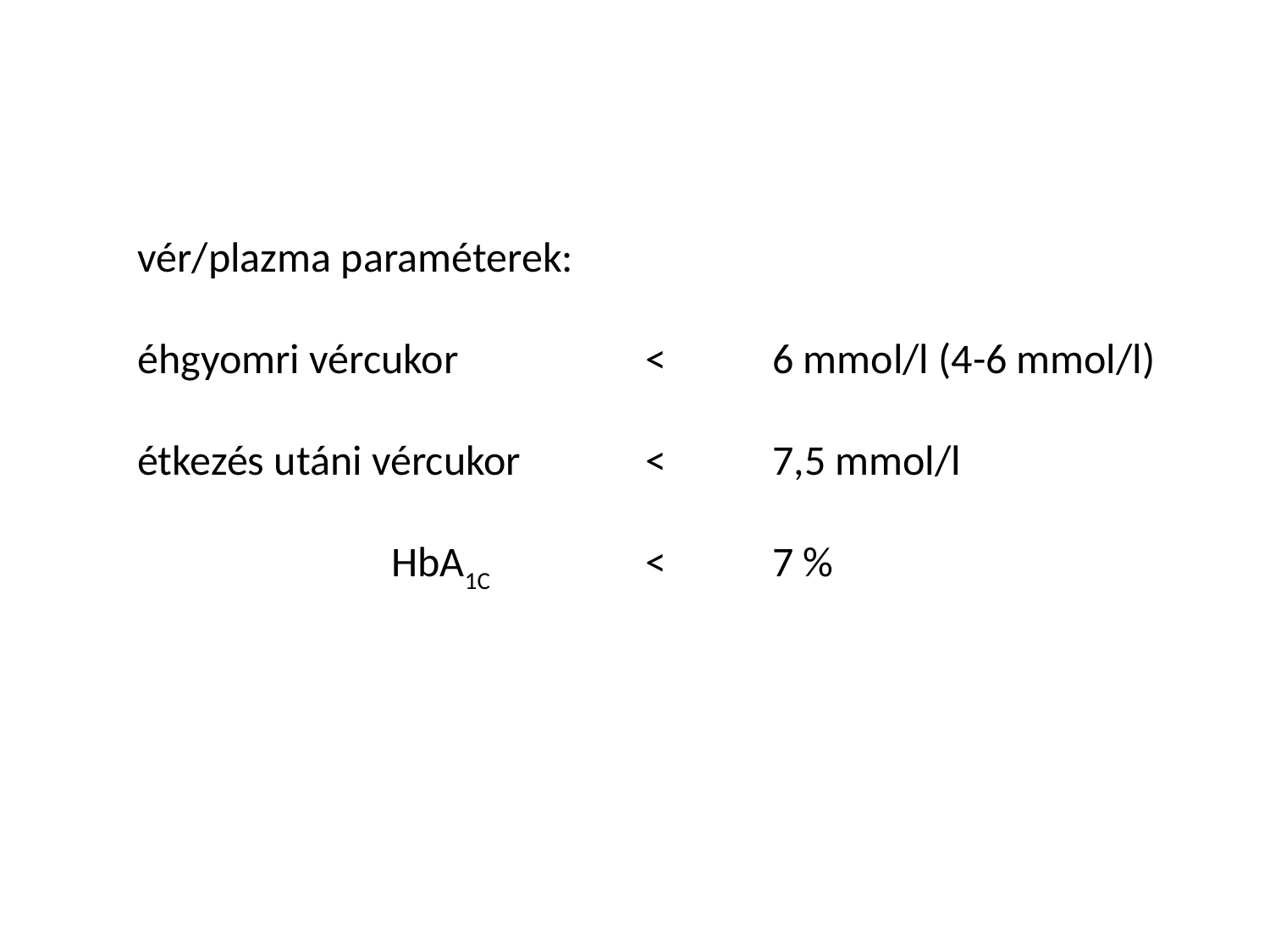

vér/plazma paraméterek:

éhgyomri vércukor		<	6 mmol/l (4-6 mmol/l)

étkezés utáni vércukor	<	7,5 mmol/l

		HbA1C		<	7 %